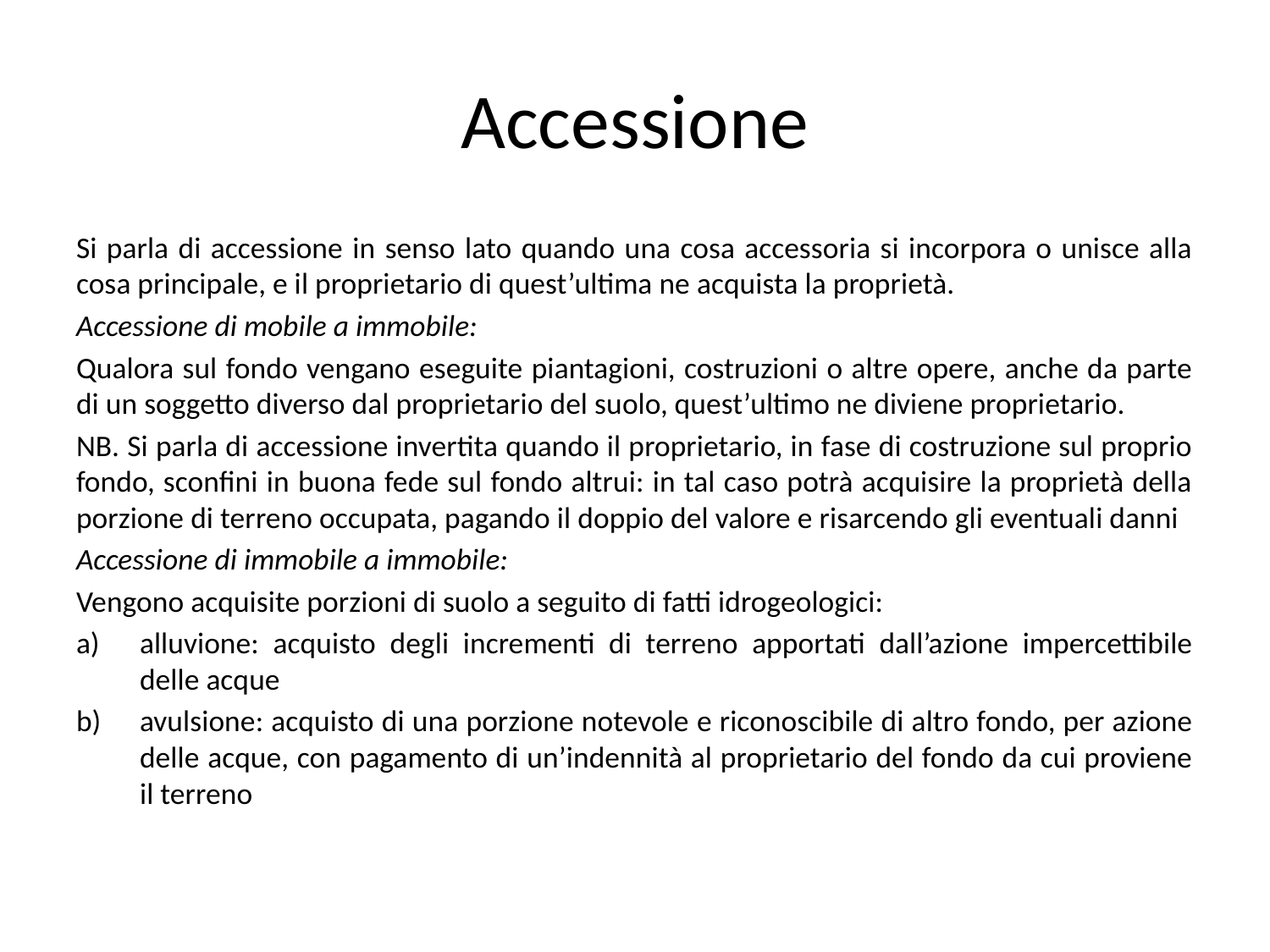

# Accessione
Si parla di accessione in senso lato quando una cosa accessoria si incorpora o unisce alla cosa principale, e il proprietario di quest’ultima ne acquista la proprietà.
Accessione di mobile a immobile:
Qualora sul fondo vengano eseguite piantagioni, costruzioni o altre opere, anche da parte di un soggetto diverso dal proprietario del suolo, quest’ultimo ne diviene proprietario.
NB. Si parla di accessione invertita quando il proprietario, in fase di costruzione sul proprio fondo, sconfini in buona fede sul fondo altrui: in tal caso potrà acquisire la proprietà della porzione di terreno occupata, pagando il doppio del valore e risarcendo gli eventuali danni
Accessione di immobile a immobile:
Vengono acquisite porzioni di suolo a seguito di fatti idrogeologici:
alluvione: acquisto degli incrementi di terreno apportati dall’azione impercettibile delle acque
avulsione: acquisto di una porzione notevole e riconoscibile di altro fondo, per azione delle acque, con pagamento di un’indennità al proprietario del fondo da cui proviene il terreno